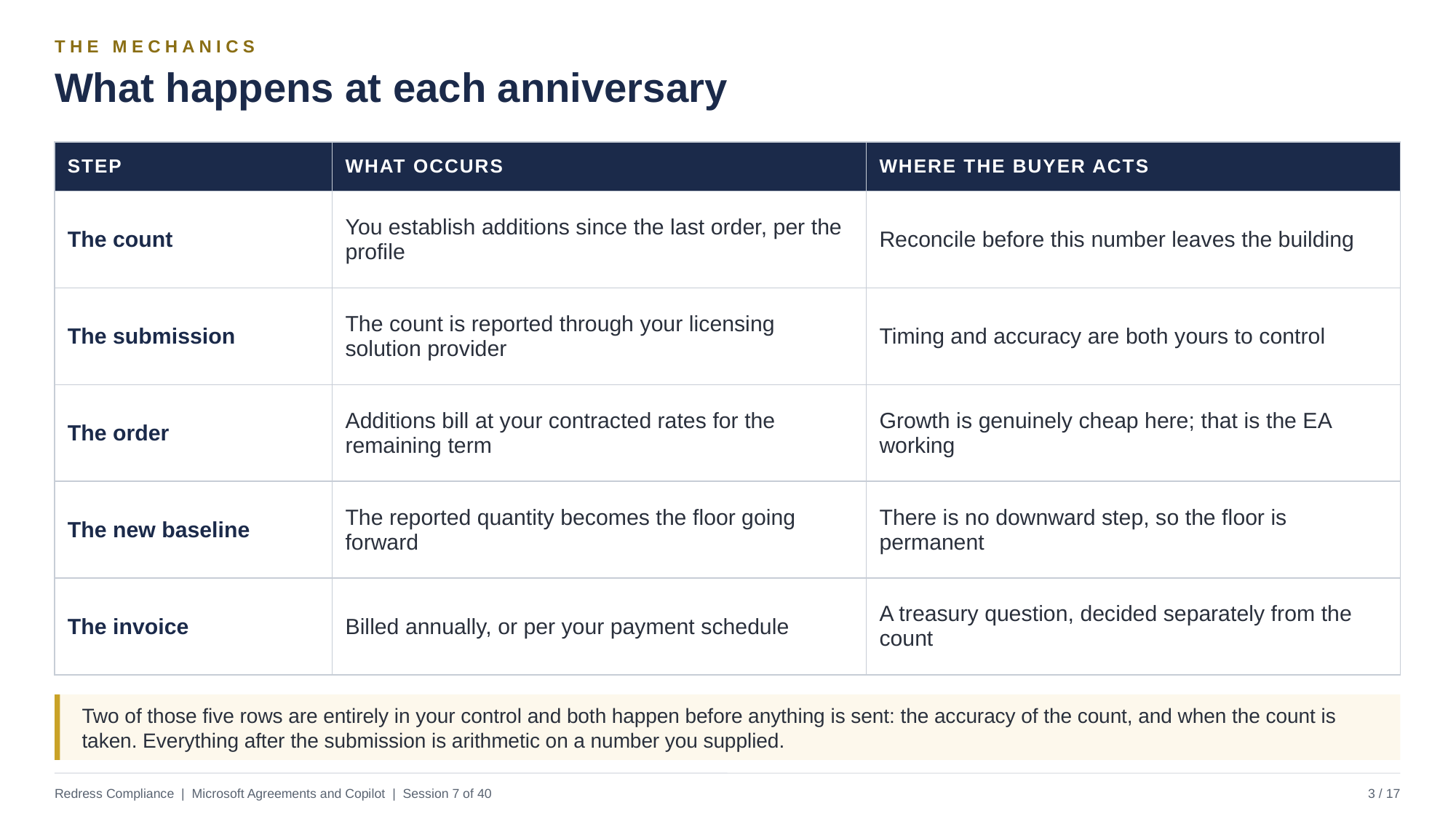

THE MECHANICS
What happens at each anniversary
| STEP | WHAT OCCURS | WHERE THE BUYER ACTS |
| --- | --- | --- |
| The count | You establish additions since the last order, per the profile | Reconcile before this number leaves the building |
| The submission | The count is reported through your licensing solution provider | Timing and accuracy are both yours to control |
| The order | Additions bill at your contracted rates for the remaining term | Growth is genuinely cheap here; that is the EA working |
| The new baseline | The reported quantity becomes the floor going forward | There is no downward step, so the floor is permanent |
| The invoice | Billed annually, or per your payment schedule | A treasury question, decided separately from the count |

Two of those five rows are entirely in your control and both happen before anything is sent: the accuracy of the count, and when the count is taken. Everything after the submission is arithmetic on a number you supplied.

Redress Compliance  |  Microsoft Agreements and Copilot  |  Session 7 of 40
3 / 17